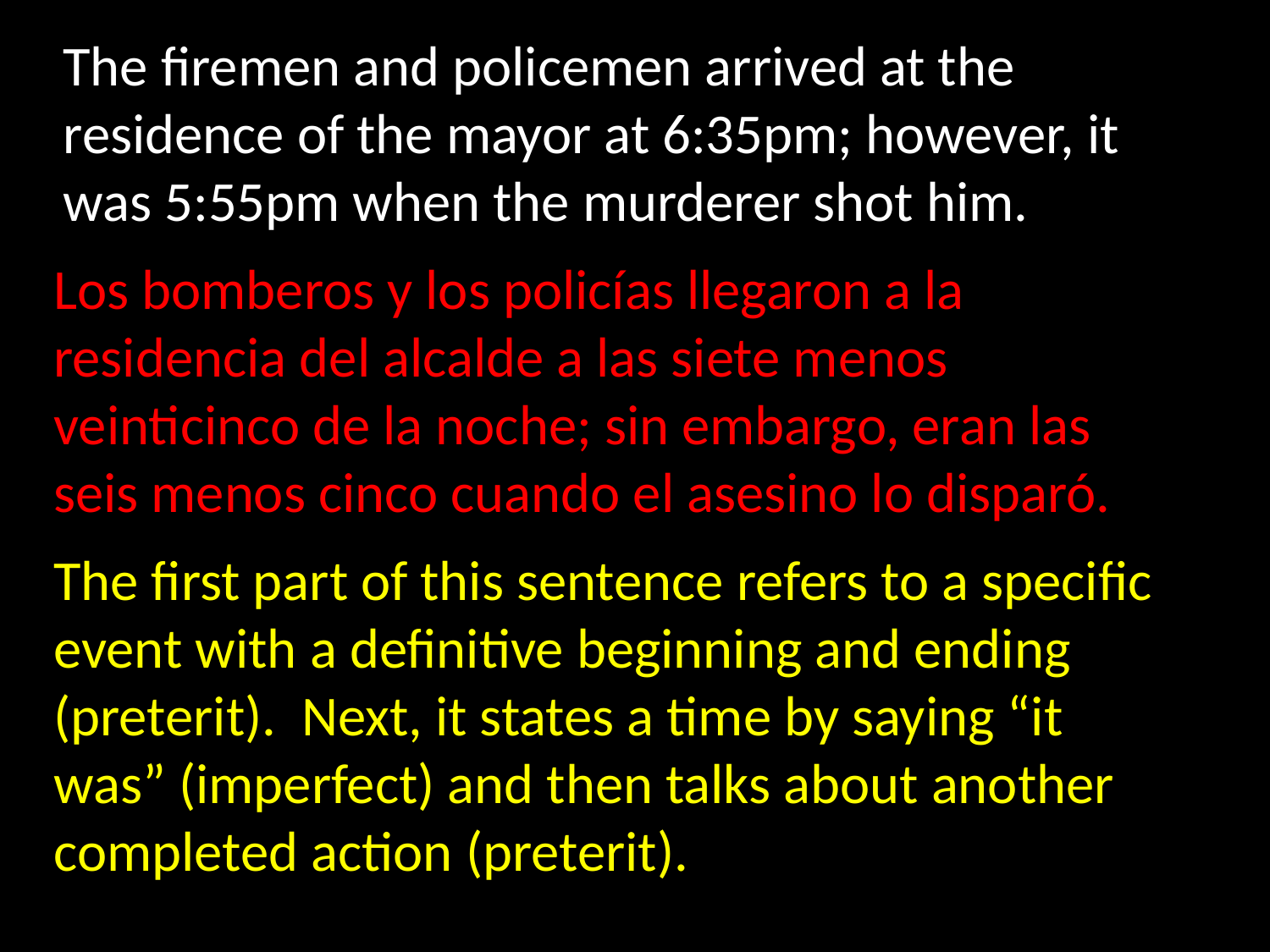

The firemen and policemen arrived at the residence of the mayor at 6:35pm; however, it was 5:55pm when the murderer shot him.
Los bomberos y los policías llegaron a la residencia del alcalde a las siete menos veinticinco de la noche; sin embargo, eran las seis menos cinco cuando el asesino lo disparó.
The first part of this sentence refers to a specific event with a definitive beginning and ending (preterit).  Next, it states a time by saying “it was” (imperfect) and then talks about another completed action (preterit).